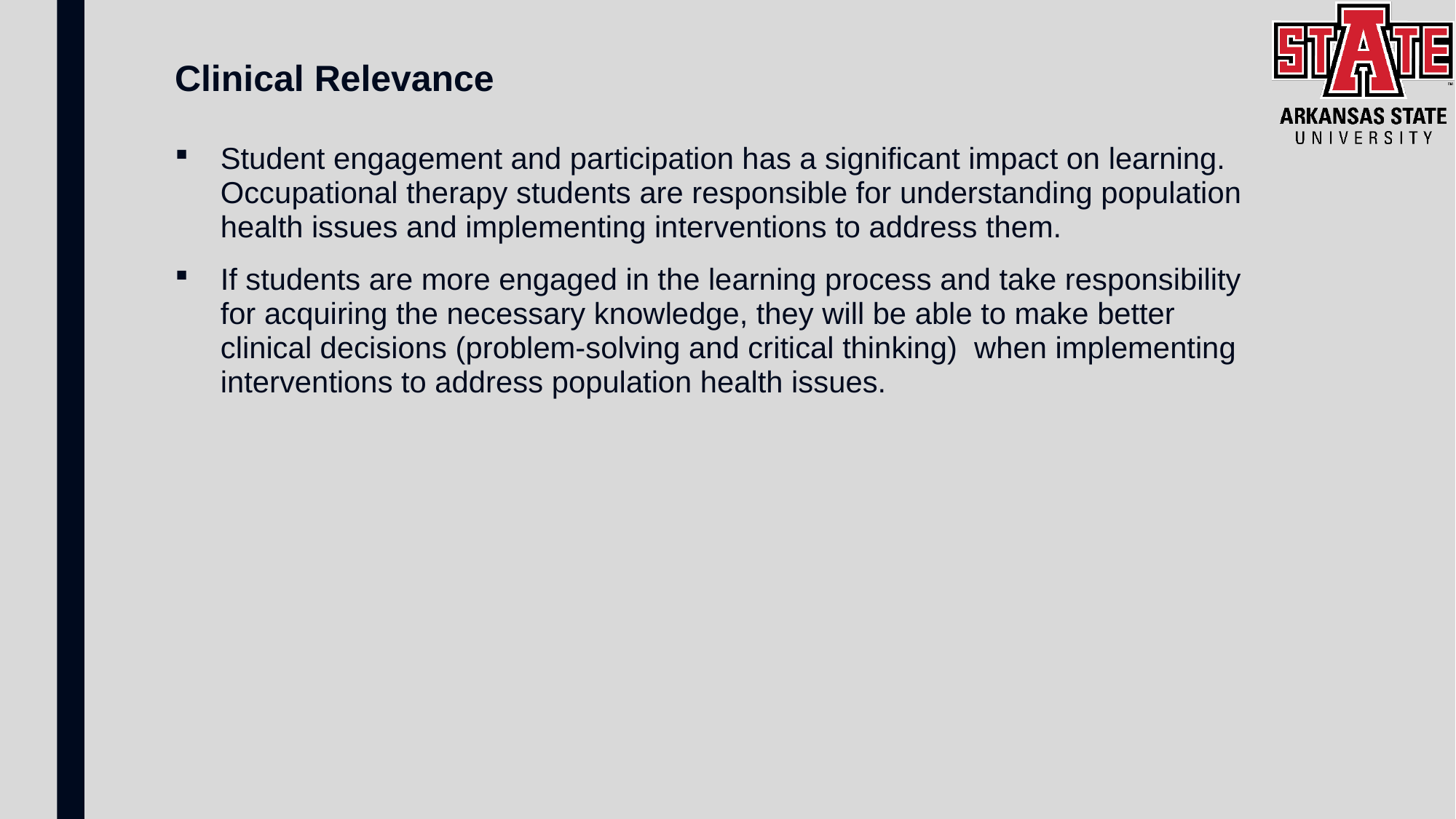

# Clinical Relevance
Student engagement and participation has a significant impact on learning.  Occupational therapy students are responsible for understanding population health issues and implementing interventions to address them.
If students are more engaged in the learning process and take responsibility for acquiring the necessary knowledge, they will be able to make better clinical decisions (problem-solving and critical thinking)  when implementing interventions to address population health issues.